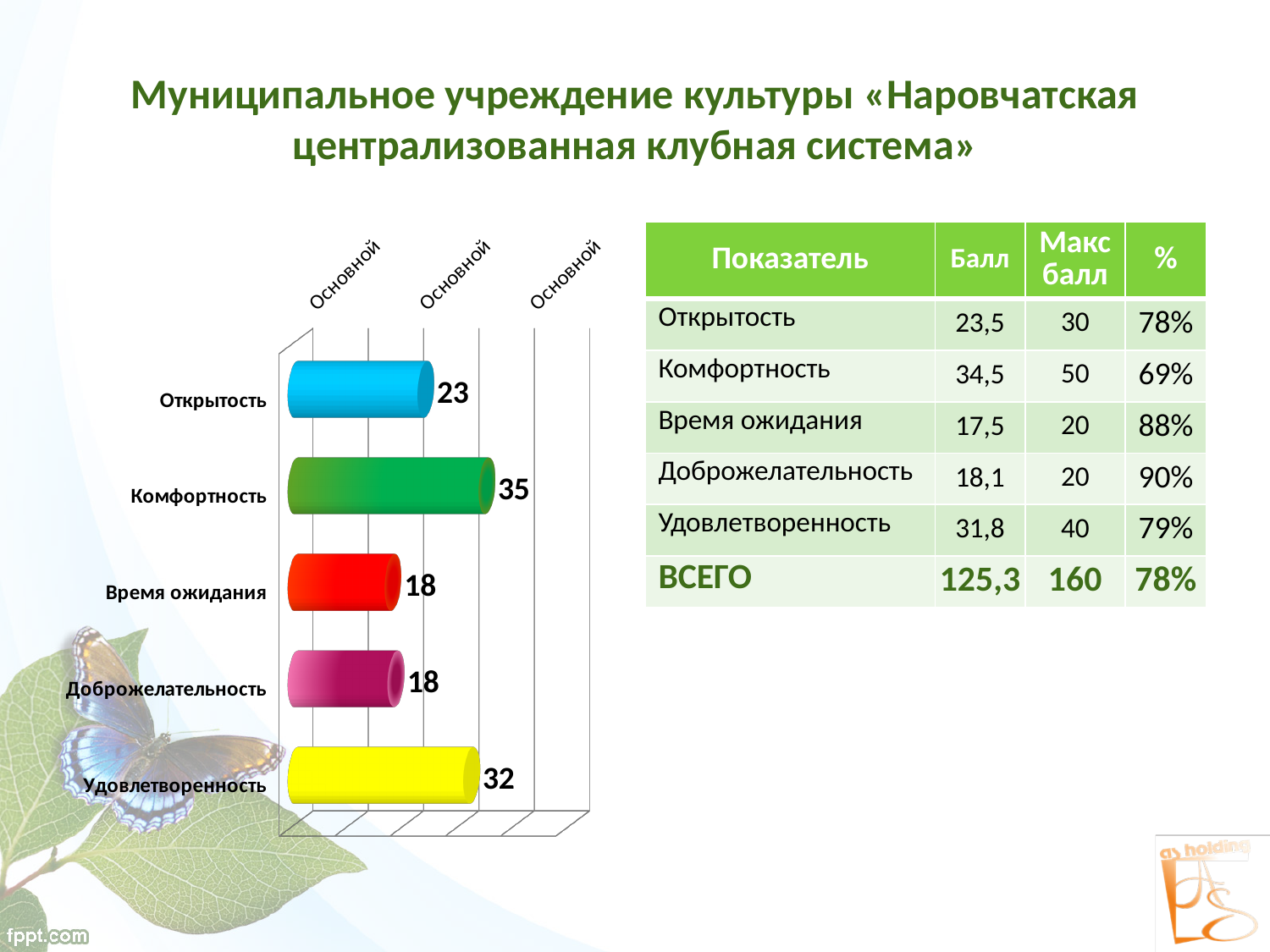

# Муниципальное учреждение культуры «Наровчатская централизованная клубная система»

[unsupported chart]

| Показатель | Балл | Макс балл | % |
| --- | --- | --- | --- |
| Открытость | 23,5 | 30 | 78% |
| Комфортность | 34,5 | 50 | 69% |
| Время ожидания | 17,5 | 20 | 88% |
| Доброжелательность | 18,1 | 20 | 90% |
| Удовлетворенность | 31,8 | 40 | 79% |
| ВСЕГО | 125,3 | 160 | 78% |